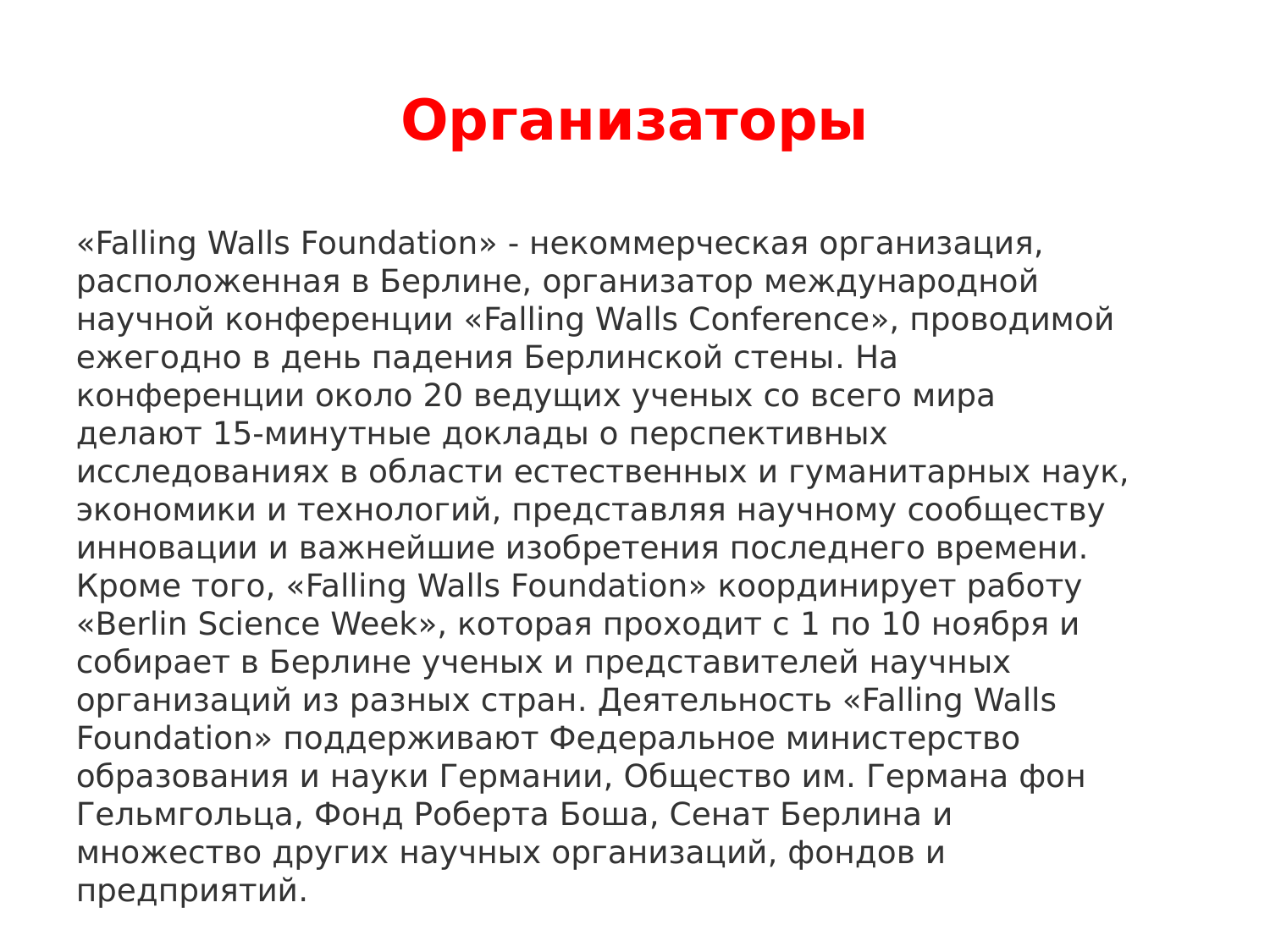

# Организаторы
«Falling Walls Foundation» - некоммерческая организация, расположенная в Берлине, организатор международной научной конференции «Falling Walls Conference», проводимой ежегодно в день падения Берлинской стены. На конференции около 20 ведущих ученых со всего мира делают 15-минутные доклады о перспективных исследованиях в области естественных и гуманитарных наук, экономики и технологий, представляя научному сообществу инновации и важнейшие изобретения последнего времени. Кроме того, «Falling Walls Foundation» координирует работу «Berlin Science Week», которая проходит с 1 по 10 ноября и собирает в Берлине ученых и представителей научных организаций из разных стран. Деятельность «Falling Walls Foundation» поддерживают Федеральное министерство образования и науки Германии, Общество им. Германа фон Гельмгольца, Фонд Роберта Боша, Сенат Берлина и множество других научных организаций, фондов и предприятий.